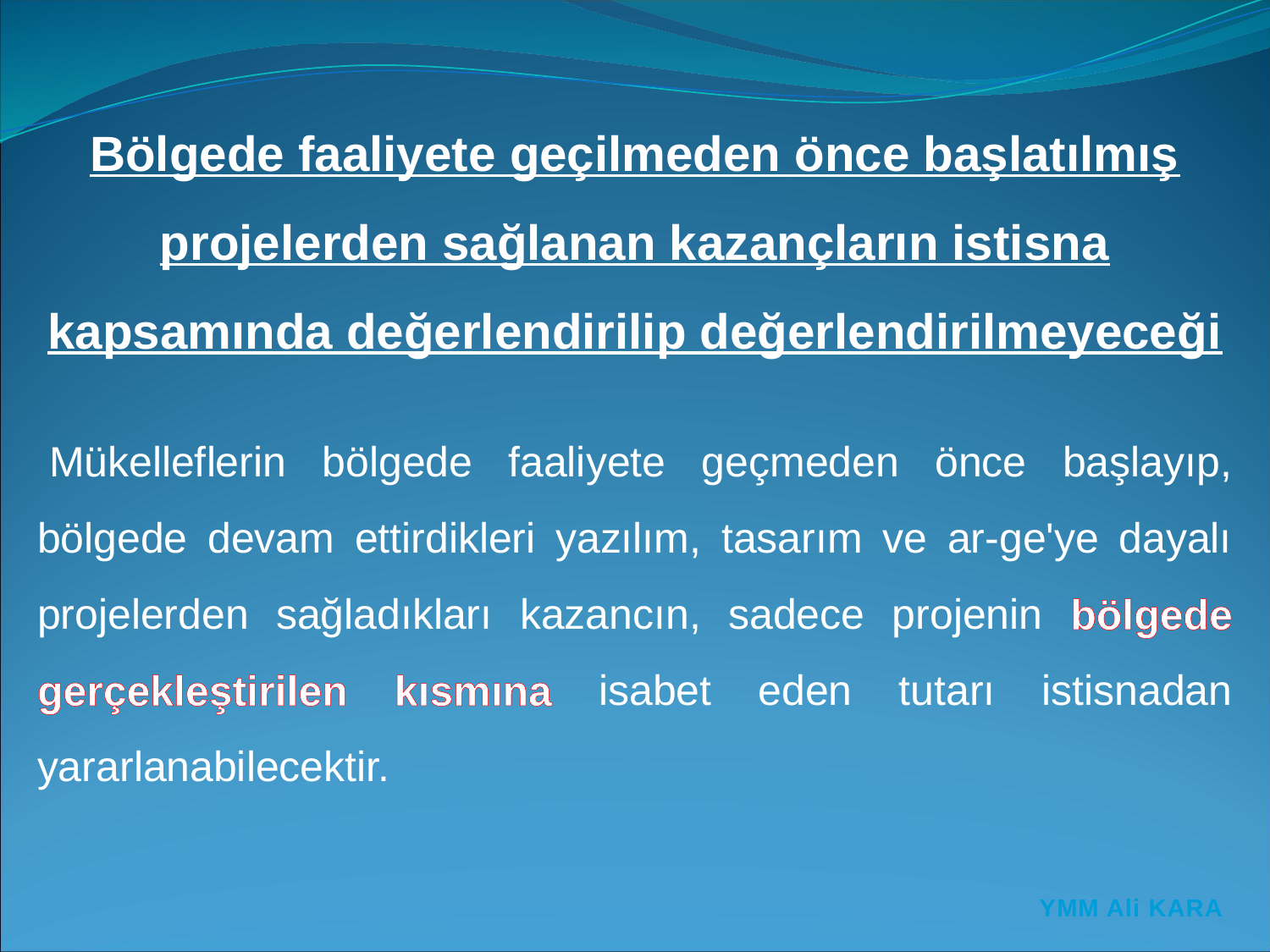

Bölgede faaliyete geçilmeden önce başlatılmış projelerden sağlanan kazançların istisna kapsamında değerlendirilip değerlendirilmeyeceği

 Mükelleflerin bölgede faaliyete geçmeden önce başlayıp, bölgede devam ettirdikleri yazılım, tasarım ve ar-ge'ye dayalı projelerden sağladıkları kazancın, sadece projenin bölgede gerçekleştirilen kısmına isabet eden tutarı istisnadan yararlanabilecektir.

YMM Ali KARA